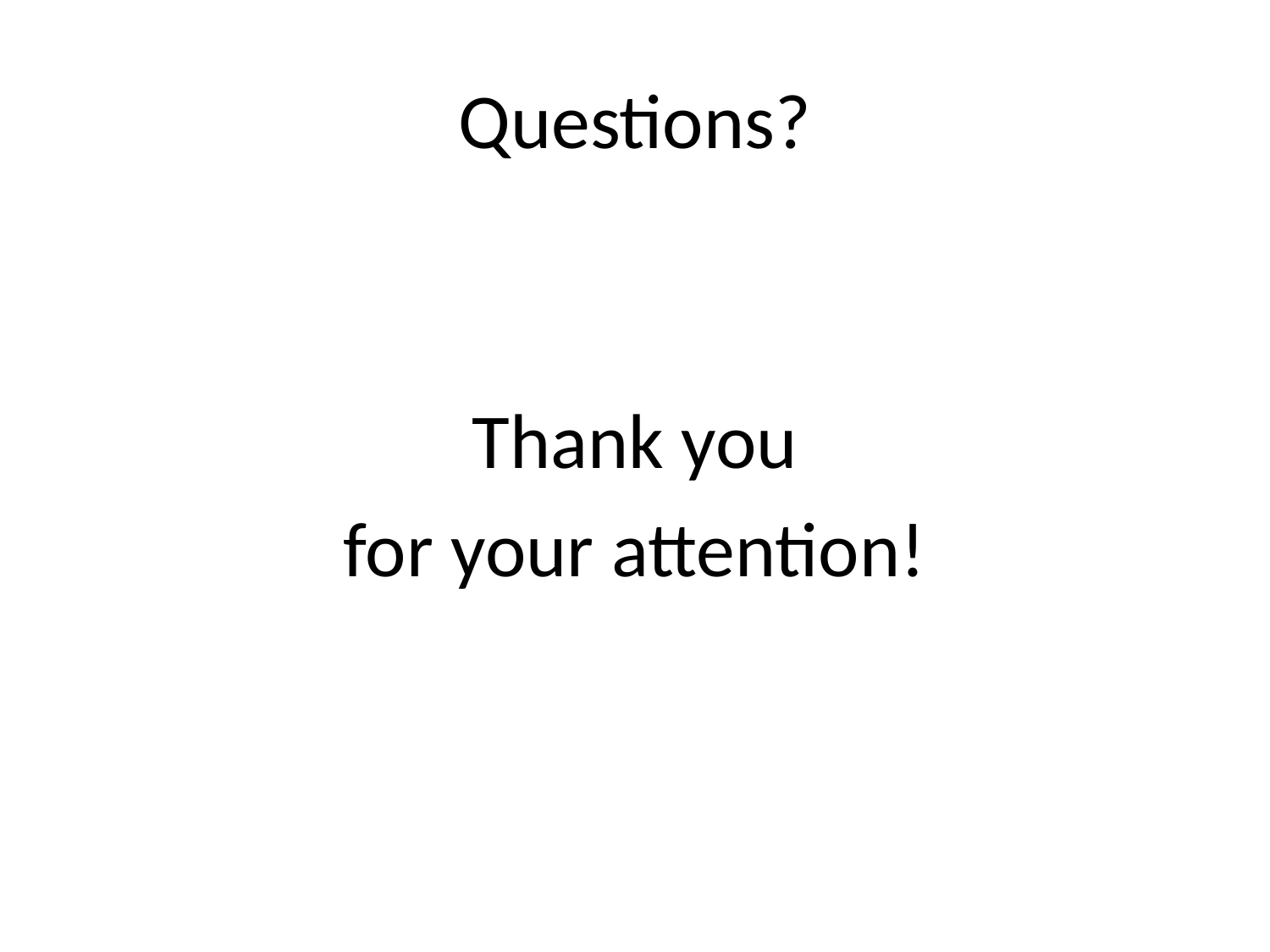

# Questions?

Thank you
for your attention!